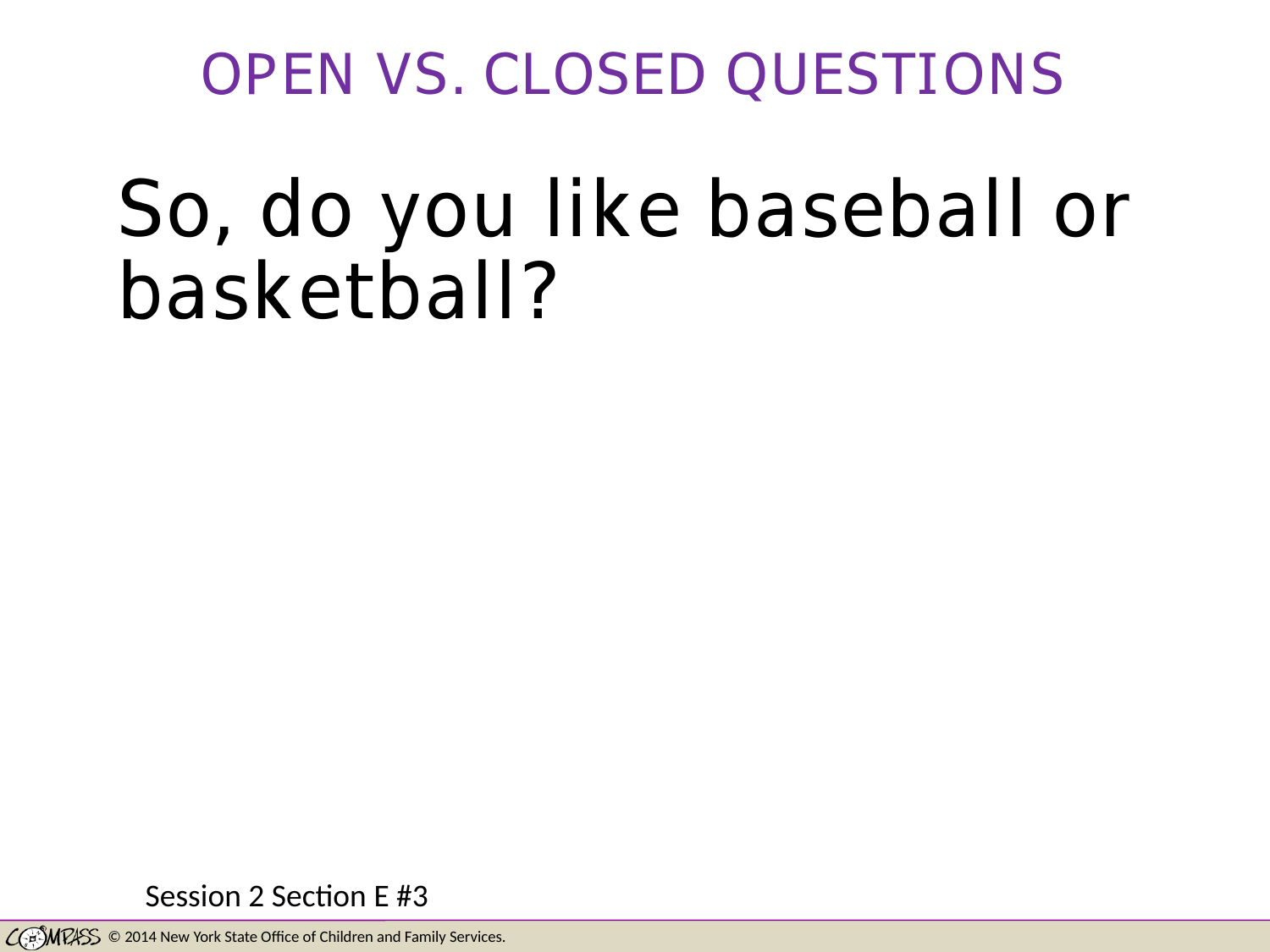

# OPEN VS. CLOSED QUESTIONS
So, do you like baseball or basketball?

Session 2 Section E #3